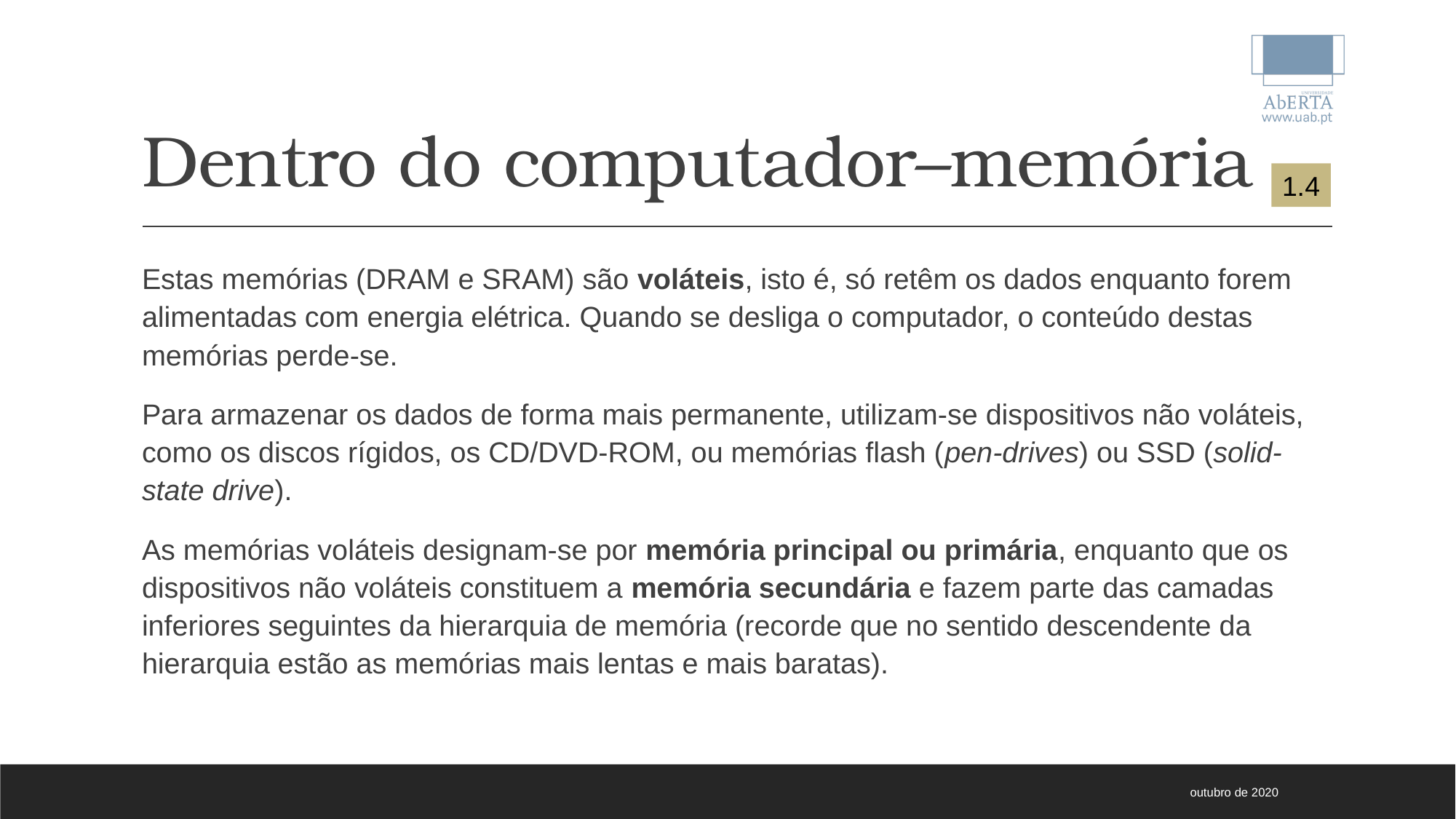

# Dentro do computador–memória
1.4
Estas memórias (DRAM e SRAM) são voláteis, isto é, só retêm os dados enquanto forem alimentadas com energia elétrica. Quando se desliga o computador, o conteúdo destas memórias perde-se.
Para armazenar os dados de forma mais permanente, utilizam-se dispositivos não voláteis, como os discos rígidos, os CD/DVD-ROM, ou memórias flash (pen-drives) ou SSD (solid-state drive).
As memórias voláteis designam-se por memória principal ou primária, enquanto que os dispositivos não voláteis constituem a memória secundária e fazem parte das camadas inferiores seguintes da hierarquia de memória (recorde que no sentido descendente da hierarquia estão as memórias mais lentas e mais baratas).
outubro de 2020